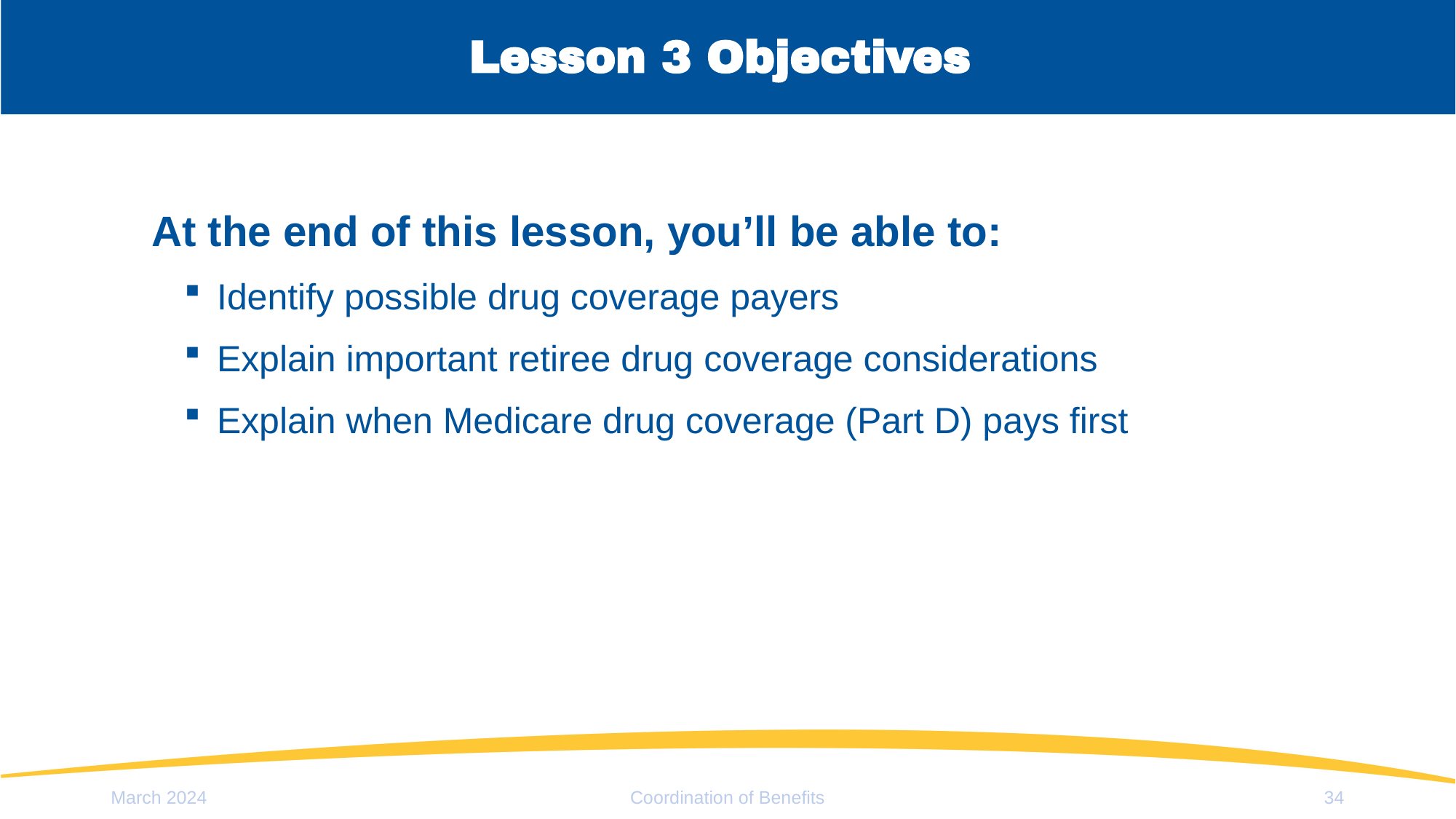

# Lesson 3 Objectives
At the end of this lesson, you’ll be able to:
Identify possible drug coverage payers
Explain important retiree drug coverage considerations
Explain when Medicare drug coverage (Part D) pays first
March 2024
Coordination of Benefits
34